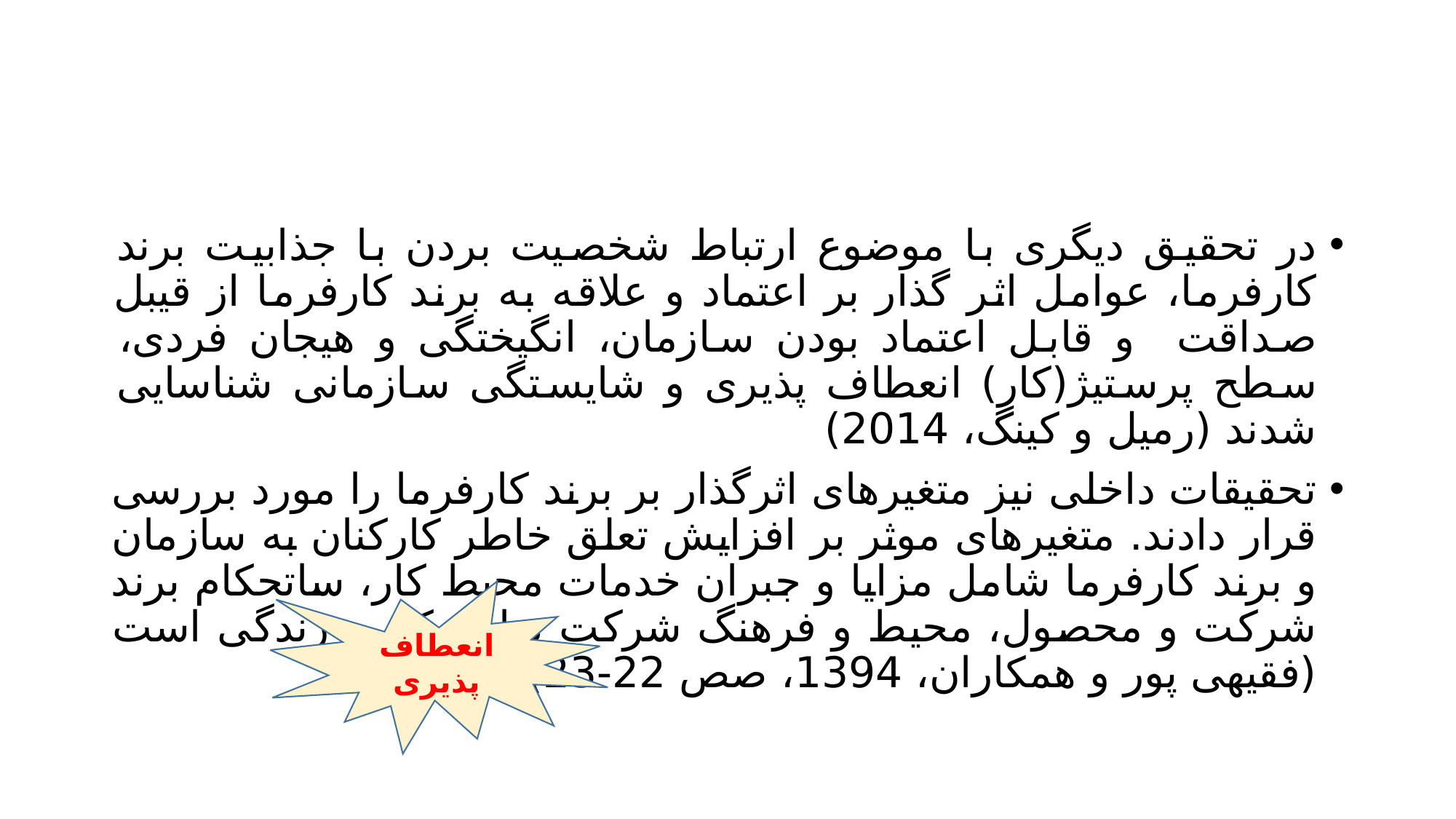

#
در تحقیق دیگری با موضوع ارتباط شخصیت بردن با جذابیت برند کارفرما، عوامل اثر گذار بر اعتماد و علاقه به برند کارفرما از قیبل صداقت  و قابل اعتماد بودن سازمان، انگیختگی و هیجان فردی، سطح پرستیژ(کار) انعطاف پذیری و شایستگی سازمانی شناسایی شدند (رمیل و کینگ، 2014)
تحقیقات داخلی نیز متغیرهای اثرگذار بر برند کارفرما را مورد بررسی قرار دادند. متغیرهای موثر بر افزایش تعلق خاطر کارکنان به سازمان و برند کارفرما شامل مزایا و جبران خدمات محیط کار، ساتحکام برند شرکت و محصول، محیط و فرهنگ شرکت تعادل کار و زندگی است (فقیهی پور و همکاران، 1394، صص 22-23)

انعطاف پذیری